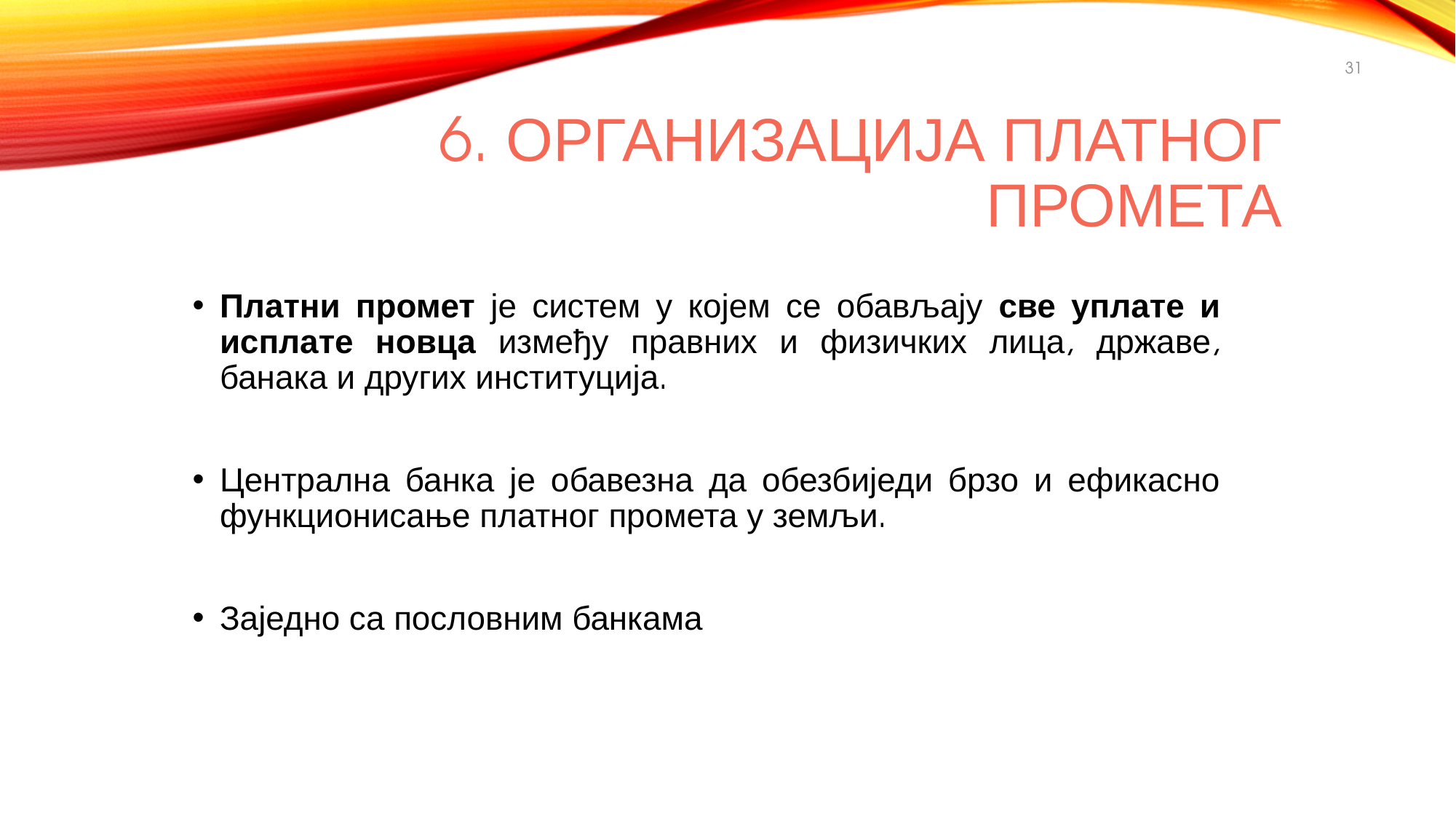

31
# 6. Организација платног промета
Платни промет је систем у којем се обављају све уплате и исплате новца између правних и физичких лица, државе, банака и других институција.

Централна банка је обавезна да обезбиједи брзо и ефикасно функционисање платног промета у земљи.

Заједно са пословним банкама